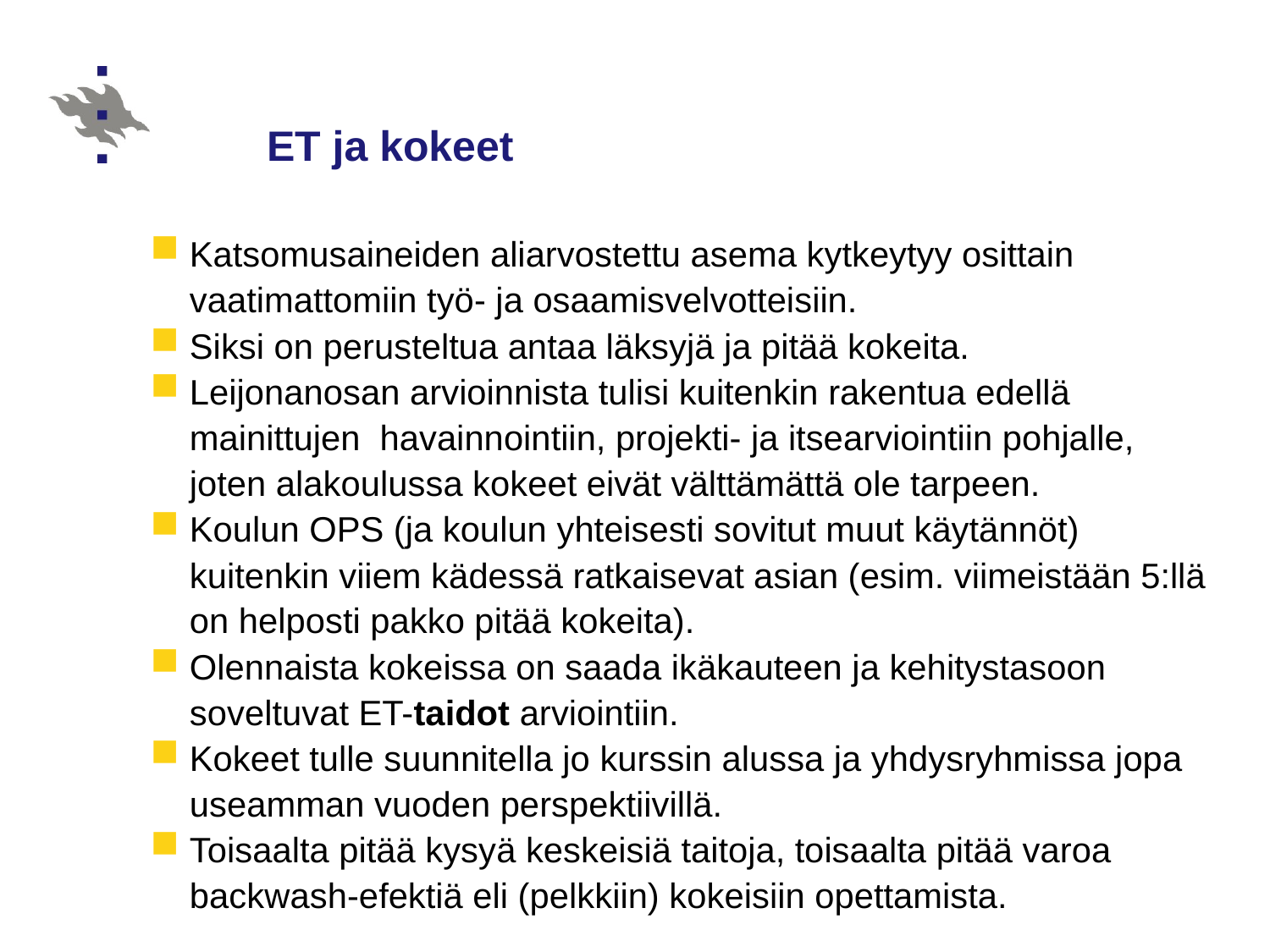

# ET ja kokeet
Katsomusaineiden aliarvostettu asema kytkeytyy osittain vaatimattomiin työ- ja osaamisvelvotteisiin.
Siksi on perusteltua antaa läksyjä ja pitää kokeita.
Leijonanosan arvioinnista tulisi kuitenkin rakentua edellä mainittujen  havainnointiin, projekti- ja itsearviointiin pohjalle, joten alakoulussa kokeet eivät välttämättä ole tarpeen.
Koulun OPS (ja koulun yhteisesti sovitut muut käytännöt) kuitenkin viiem kädessä ratkaisevat asian (esim. viimeistään 5:llä on helposti pakko pitää kokeita).
Olennaista kokeissa on saada ikäkauteen ja kehitystasoon soveltuvat ET-taidot arviointiin.
Kokeet tulle suunnitella jo kurssin alussa ja yhdysryhmissa jopa useamman vuoden perspektiivillä.
Toisaalta pitää kysyä keskeisiä taitoja, toisaalta pitää varoa backwash-efektiä eli (pelkkiin) kokeisiin opettamista.